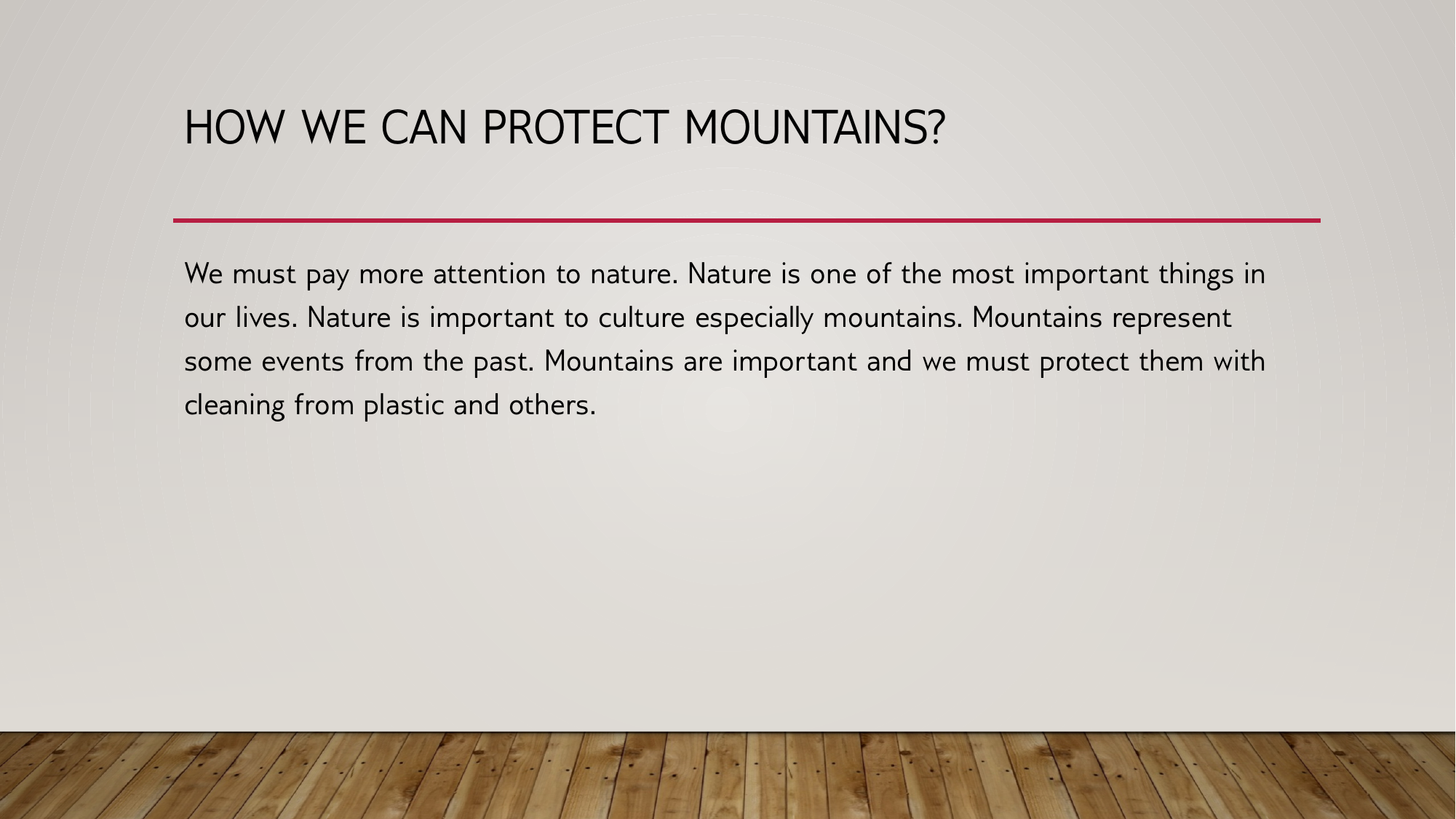

# How we can protect mountains?
We must pay more attention to nature. Nature is one of the most important things in our lives. Nature is important to culture especially mountains. Mountains represent some events from the past. Mountains are important and we must protect them with cleaning from plastic and others.